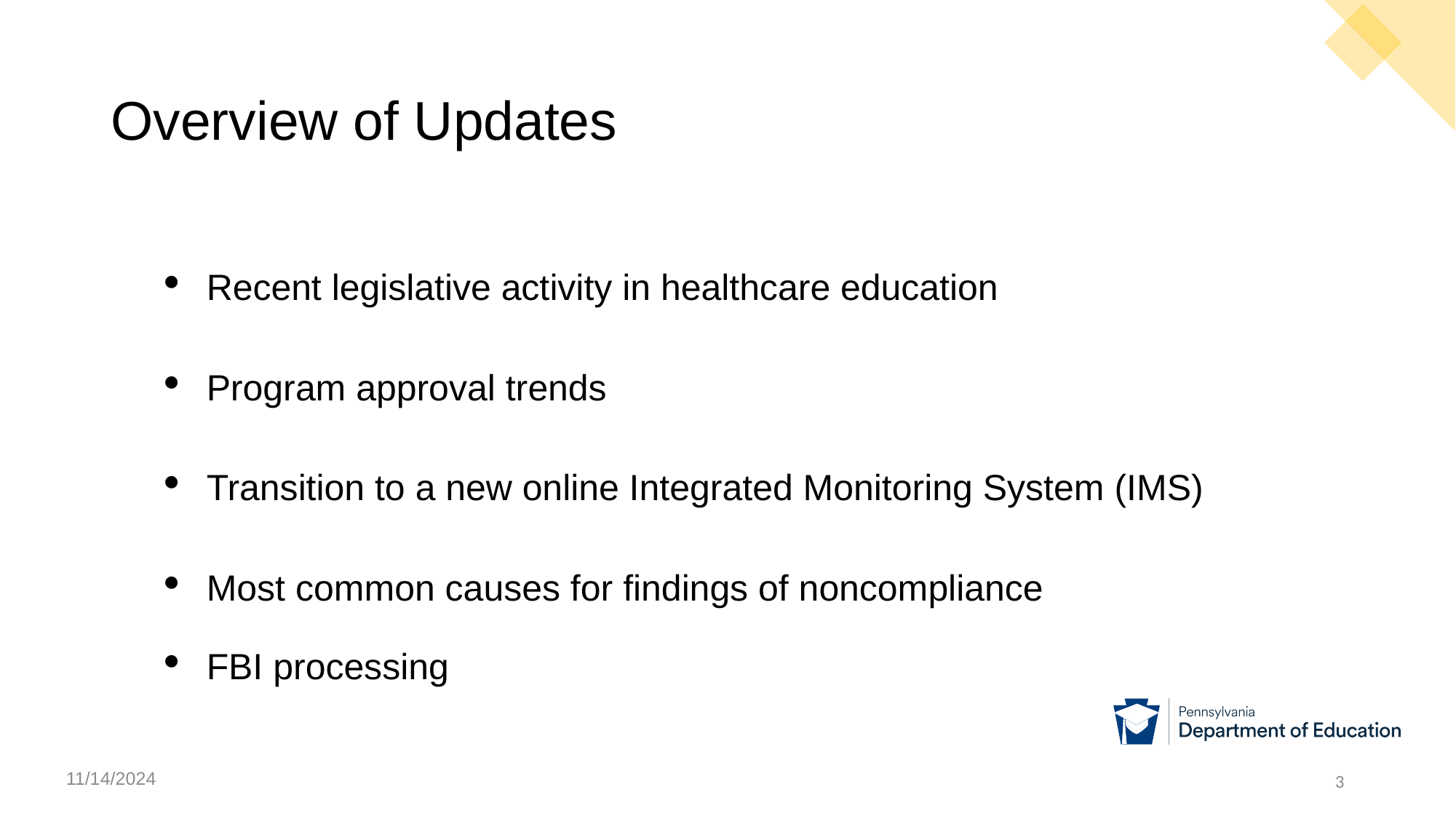

# Overview of Updates

Recent legislative activity in healthcare education

Program approval trends

Transition to a new online Integrated Monitoring System (IMS)

Most common causes for findings of noncompliance

FBI processing

11/14/2024
3